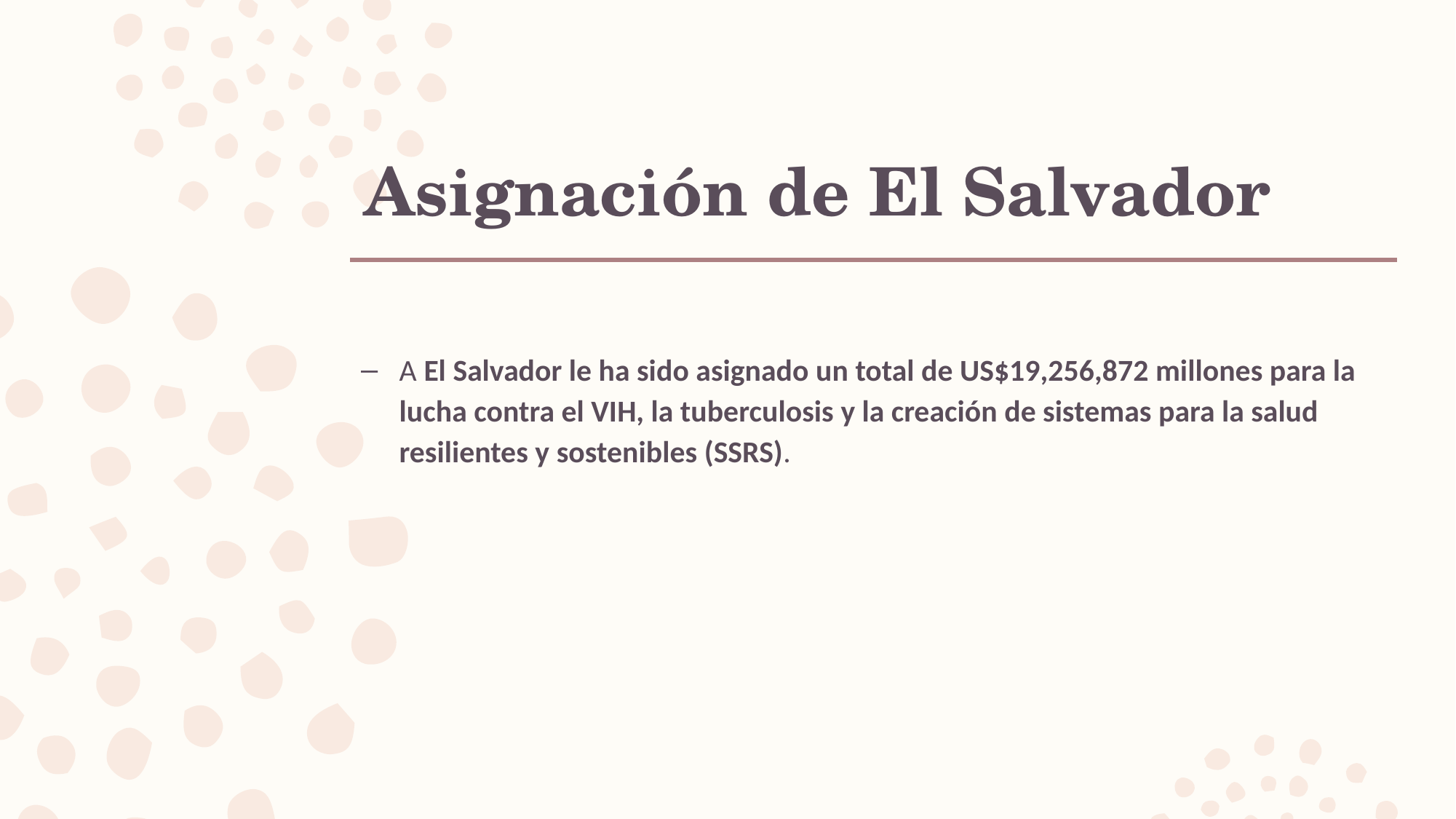

# Asignación de El Salvador

A El Salvador le ha sido asignado un total de US$19,256,872 millones para la lucha contra el VIH, la tuberculosis y la creación de sistemas para la salud resilientes y sostenibles (SSRS).